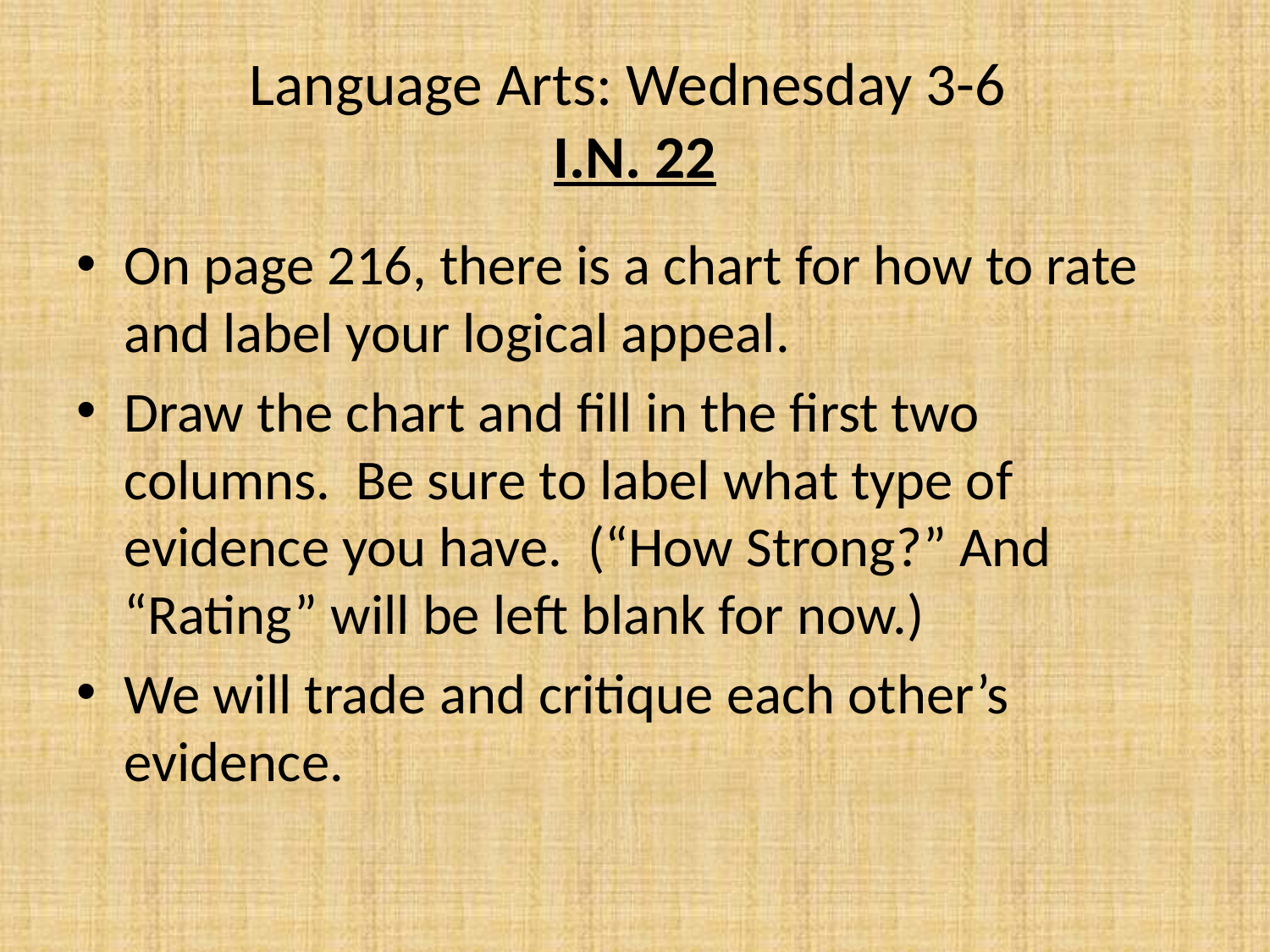

# Language Arts: Wednesday 3-6 I.N. 22
On page 216, there is a chart for how to rate and label your logical appeal.
Draw the chart and fill in the first two columns.  Be sure to label what type of evidence you have.  (“How Strong?” And “Rating” will be left blank for now.)
We will trade and critique each other’s evidence.